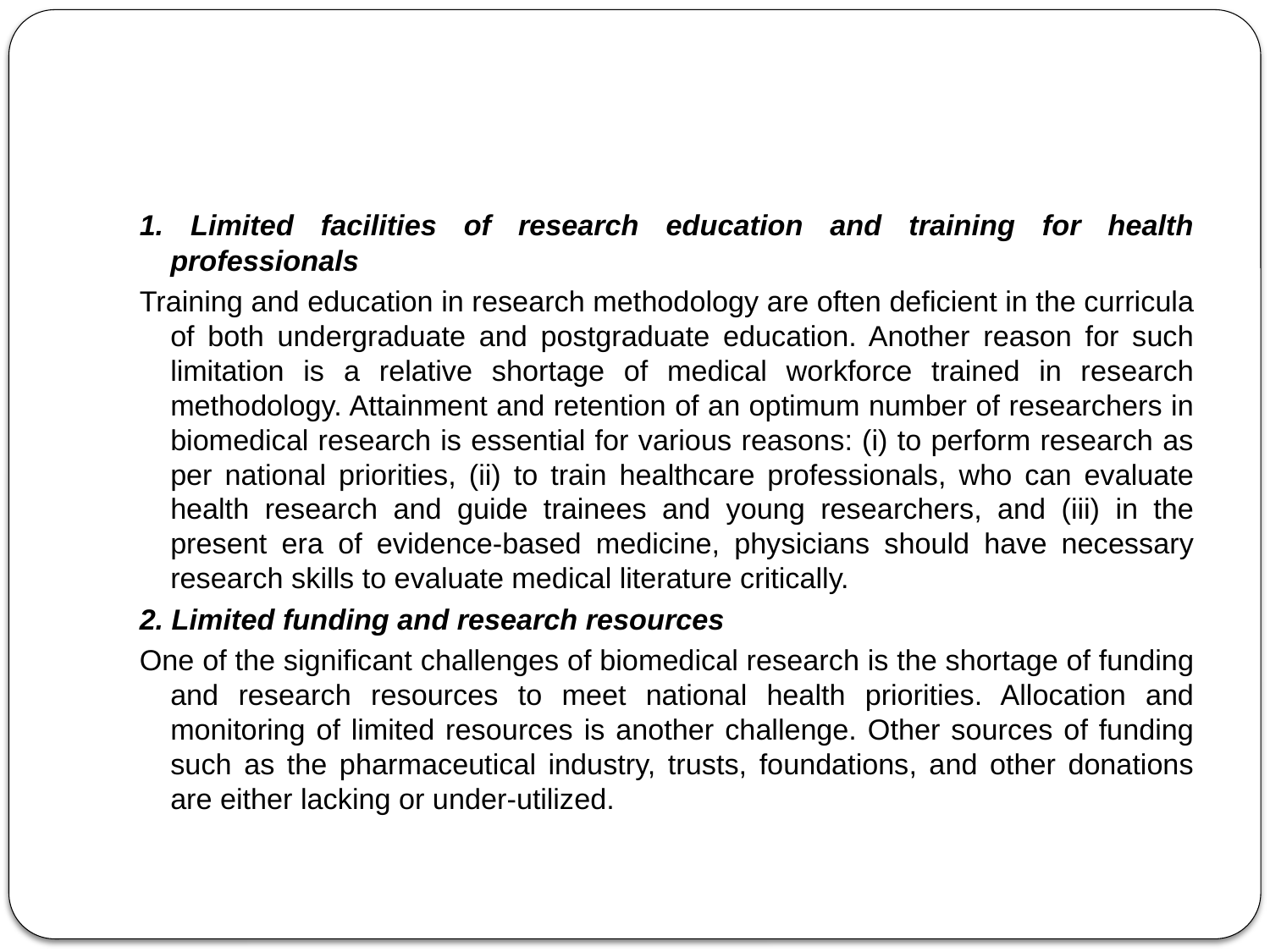

#
1. Limited facilities of research education and training for health professionals
Training and education in research methodology are often deficient in the curricula of both undergraduate and postgraduate education. Another reason for such limitation is a relative shortage of medical workforce trained in research methodology. Attainment and retention of an optimum number of researchers in biomedical research is essential for various reasons: (i) to perform research as per national priorities, (ii) to train healthcare professionals, who can evaluate health research and guide trainees and young researchers, and (iii) in the present era of evidence-based medicine, physicians should have necessary research skills to evaluate medical literature critically.
2. Limited funding and research resources
One of the significant challenges of biomedical research is the shortage of funding and research resources to meet national health priorities. Allocation and monitoring of limited resources is another challenge. Other sources of funding such as the pharmaceutical industry, trusts, foundations, and other donations are either lacking or under-utilized.